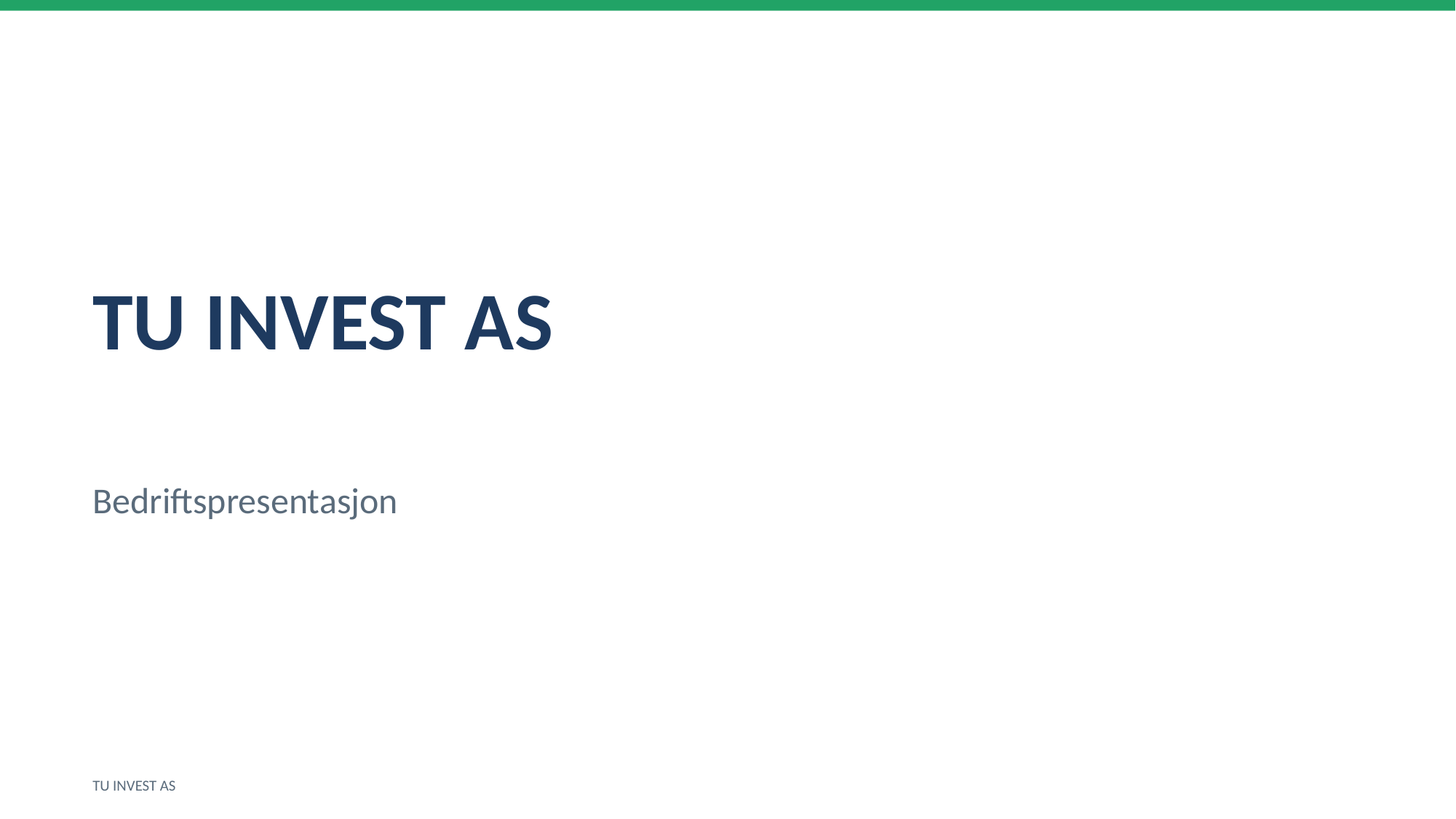

TU INVEST AS
Bedriftspresentasjon
TU INVEST AS